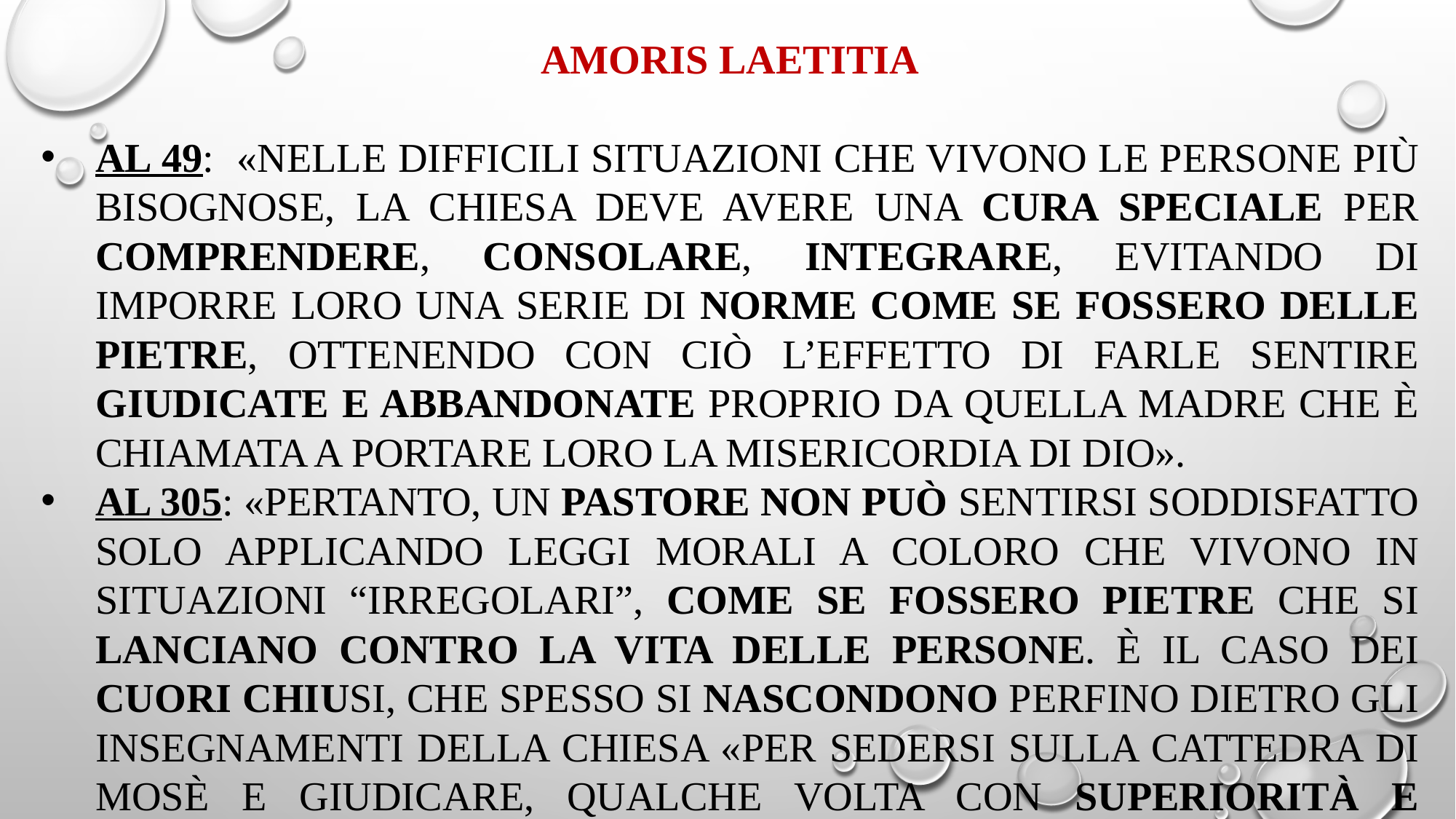

Amoris Laetitia

AL 49:  «Nelle difficili situazioni che vivono le persone più bisognose, la Chiesa deve avere una cura speciale per comprendere, consolare, integrare, evitando di imporre loro una serie di norme come se fossero delle pietre, ottenendo con ciò l’effetto di farle sentire giudicate e abbandonate proprio da quella Madre che è chiamata a portare loro la misericordia di Dio».
AL 305: «Pertanto, un Pastore non può sentirsi soddisfatto solo applicando leggi morali a coloro che vivono in situazioni “irregolari”, come se fossero pietre che si lanciano contro la vita delle persone. È il caso dei cuori chiusi, che spesso si nascondono perfino dietro gli insegnamenti della Chiesa «per sedersi sulla cattedra di Mosè e giudicare, qualche volta con superiorità e superficialità, i casi difficili e le famiglie ferite».